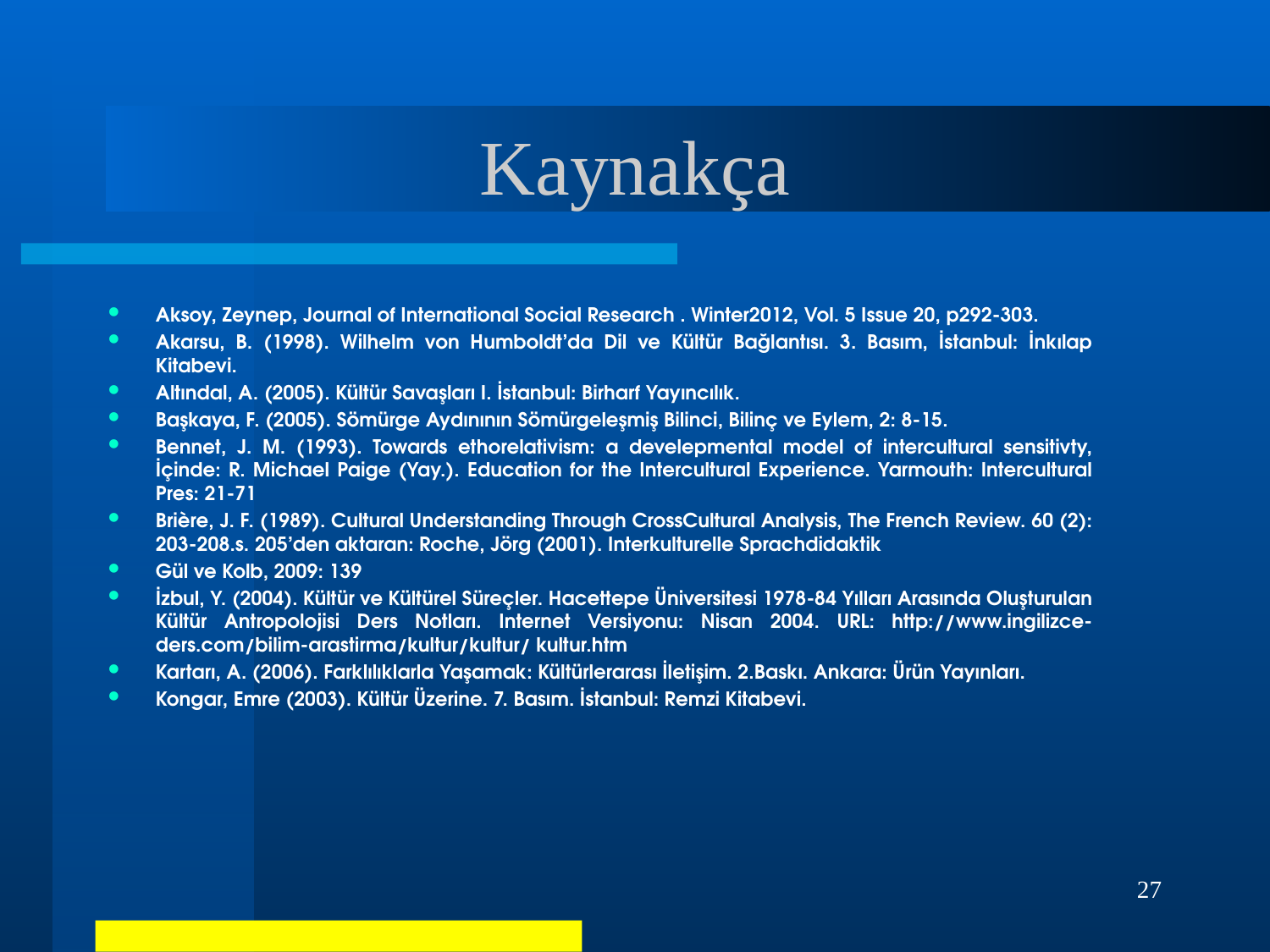

# Kaynakça
Aksoy, Zeynep, Journal of International Social Research . Winter2012, Vol. 5 Issue 20, p292-303.
Akarsu, B. (1998). Wilhelm von Humboldt’da Dil ve Kültür Bağlantısı. 3. Basım, İstanbul: İnkılap Kitabevi.
Altındal, A. (2005). Kültür Savaşları I. İstanbul: Birharf Yayıncılık.
Başkaya, F. (2005). Sömürge Aydınının Sömürgeleşmiş Bilinci, Bilinç ve Eylem, 2: 8-15.
Bennet, J. M. (1993). Towards ethorelativism: a develepmental model of intercultural sensitivty, İçinde: R. Michael Paige (Yay.). Education for the Intercultural Experience. Yarmouth: Intercultural Pres: 21-71
Brière, J. F. (1989). Cultural Understanding Through CrossCultural Analysis, The French Review. 60 (2): 203-208.s. 205’den aktaran: Roche, Jörg (2001). Interkulturelle Sprachdidaktik
Gül ve Kolb, 2009: 139
İzbul, Y. (2004). Kültür ve Kültürel Süreçler. Hacettepe Üniversitesi 1978-84 Yılları Arasında Oluşturulan Kültür Antropolojisi Ders Notları. Internet Versiyonu: Nisan 2004. URL: http://www.ingilizce-ders.com/bilim-arastirma/kultur/kultur/ kultur.htm
Kartarı, A. (2006). Farklılıklarla Yaşamak: Kültürlerarası İletişim. 2.Baskı. Ankara: Ürün Yayınları.
Kongar, Emre (2003). Kültür Üzerine. 7. Basım. İstanbul: Remzi Kitabevi.
27